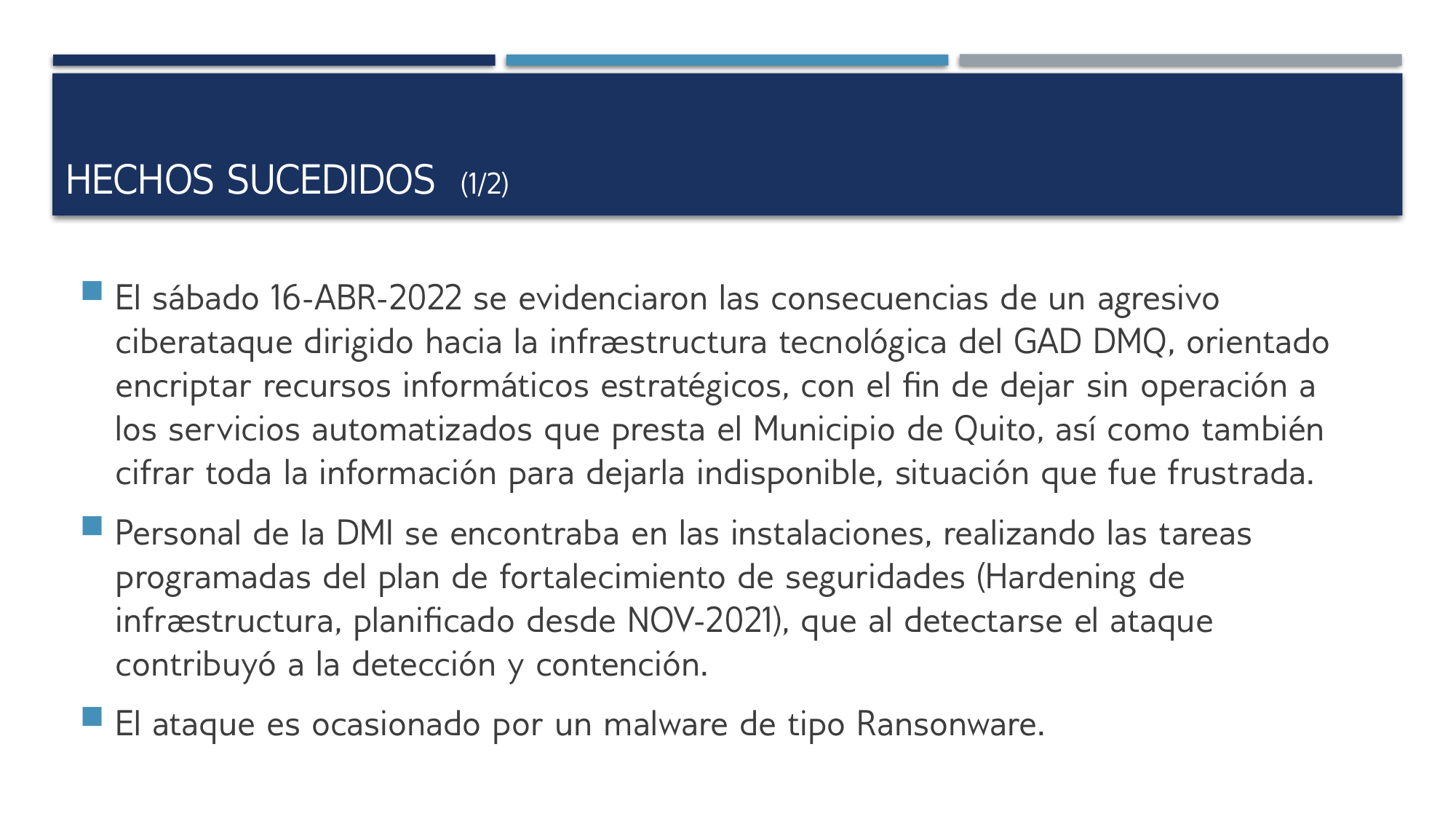

# Hechos sucedidos  (1/2)
El sábado 16-ABR-2022 se evidenciaron las consecuencias de un agresivo ciberataque dirigido hacia la infraestructura tecnológica del GAD DMQ, orientado encriptar recursos informáticos estratégicos, con el fin de dejar sin operación a los servicios automatizados que presta el Municipio de Quito, así como también cifrar toda la información para dejarla indisponible, situación que fue frustrada.
Personal de la DMI se encontraba en las instalaciones, realizando las tareas programadas del plan de fortalecimiento de seguridades (Hardening de infraestructura, planificado desde NOV-2021), que al detectarse el ataque contribuyó a la detección y contención.
El ataque es ocasionado por un malware de tipo Ransonware.